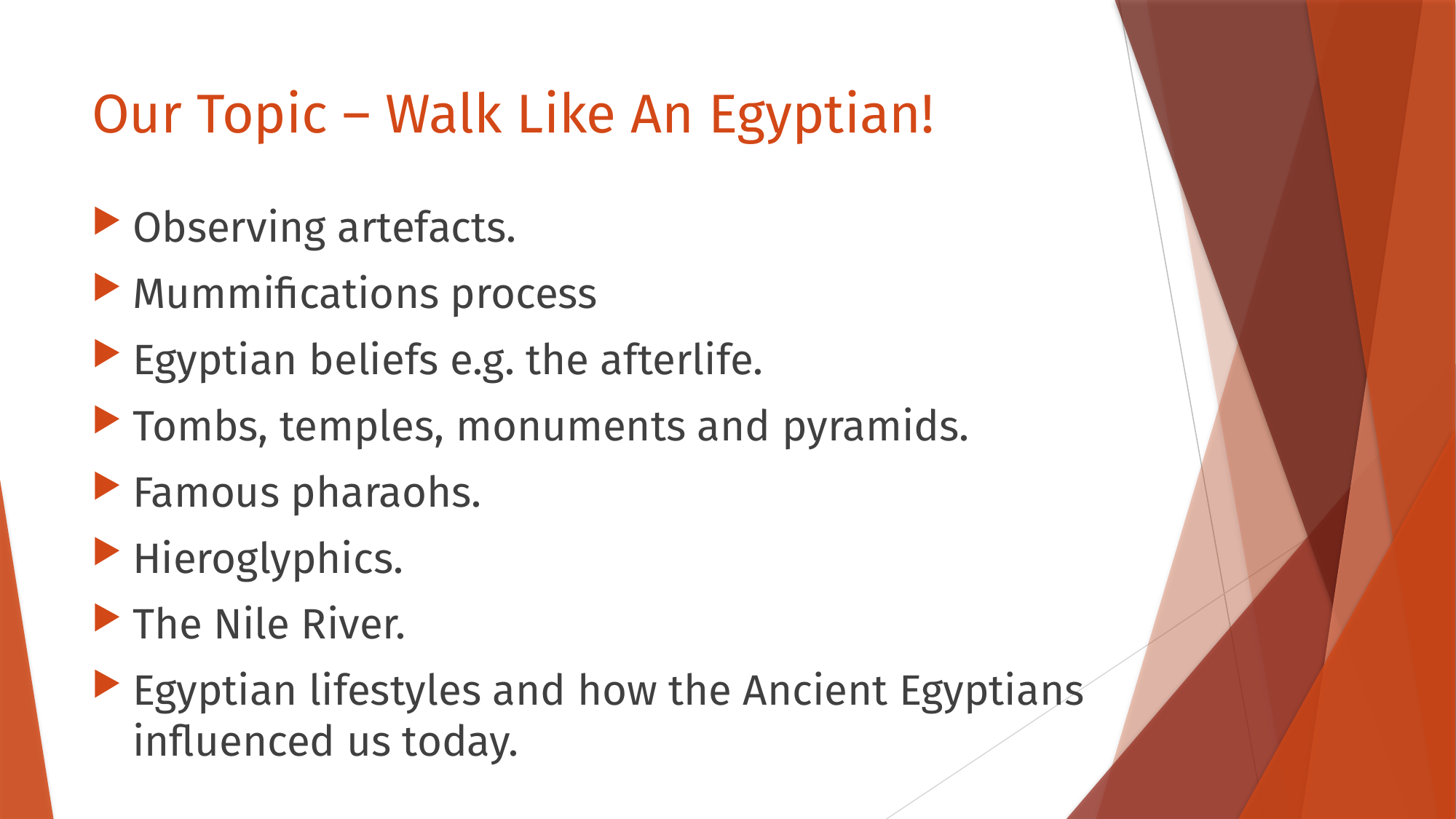

# Our Topic – Walk Like An Egyptian!
Observing artefacts.
Mummifications process
Egyptian beliefs e.g. the afterlife.
Tombs, temples, monuments and pyramids.
Famous pharaohs.
Hieroglyphics.
The Nile River.
Egyptian lifestyles and how the Ancient Egyptians influenced us today.